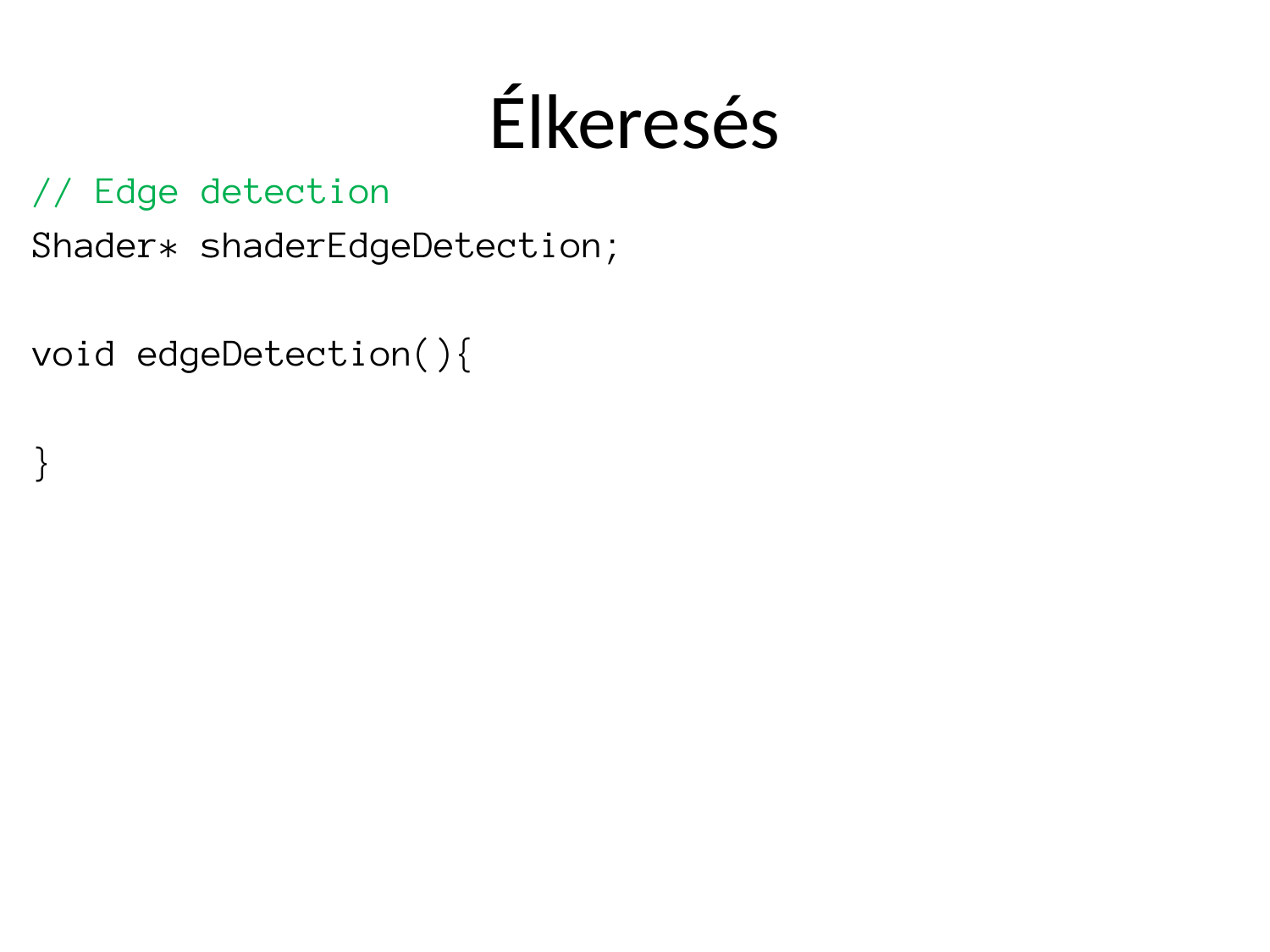

# Élkeresés
// Edge detection
Shader* shaderEdgeDetection;

void edgeDetection(){

}